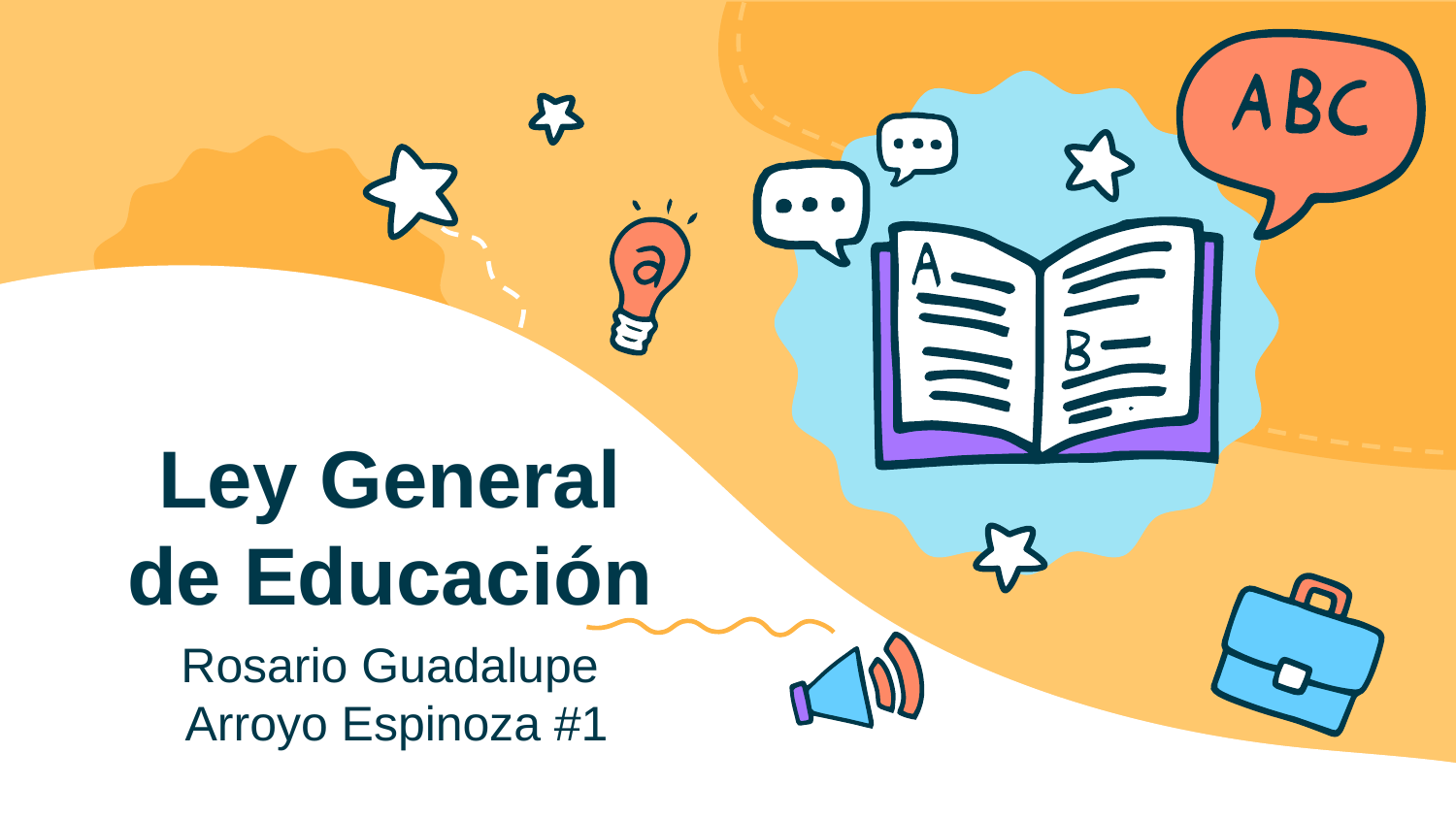

# Ley General de Educación

Rosario Guadalupe
 Arroyo Espinoza #1